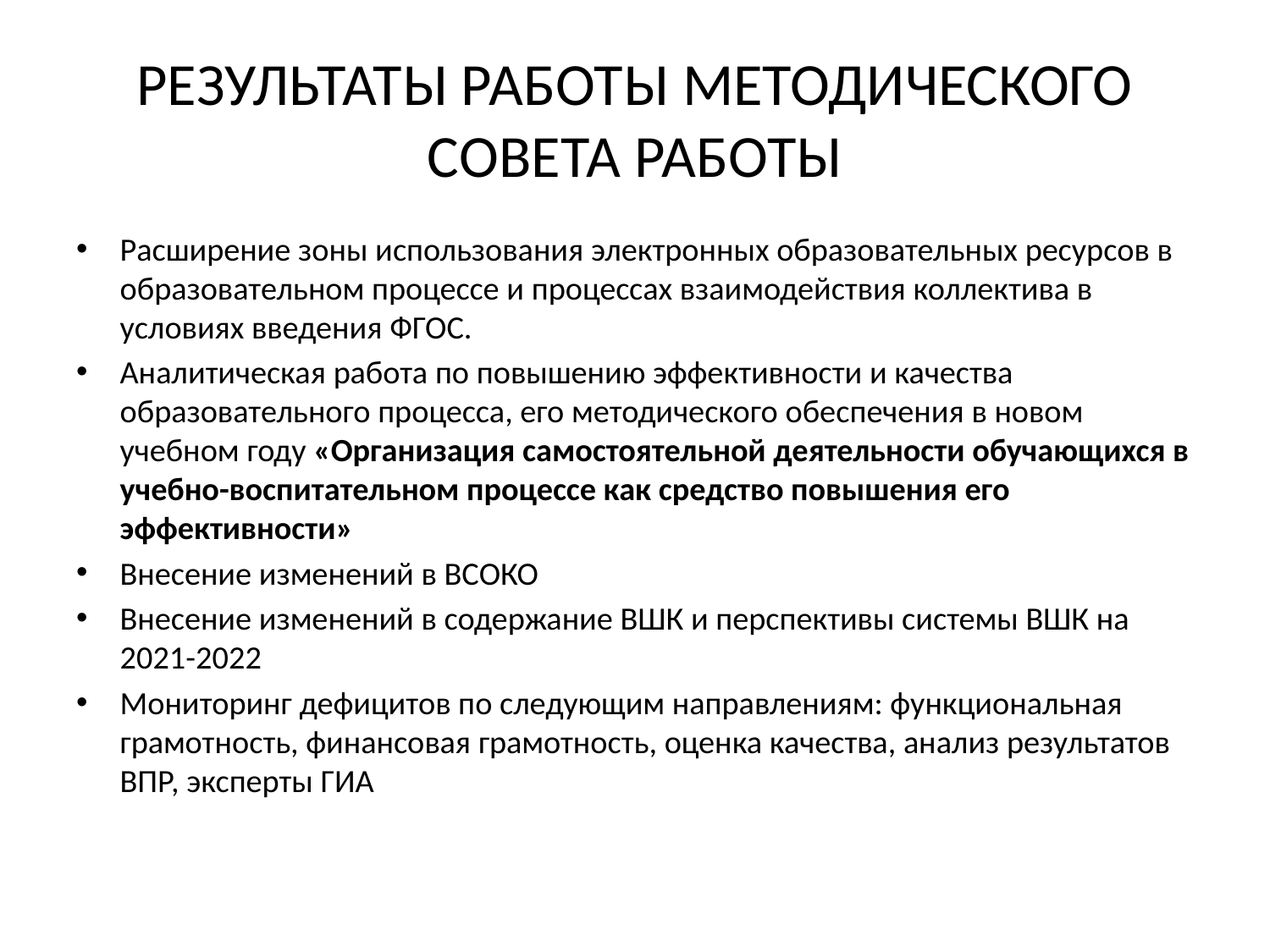

# РЕЗУЛЬТАТЫ РАБОТЫ МЕТОДИЧЕСКОГО СОВЕТА РАБОТЫ
Расширение зоны использования электронных образовательных ресурсов в образовательном процессе и процессах взаимодействия коллектива в условиях введения ФГОС.
Аналитическая работа по повышению эффективности и качества образовательного процесса, его методического обеспечения в новом учебном году «Организация самостоятельной деятельности обучающихся в учебно-воспитательном процессе как средство повышения его эффективности»
Внесение изменений в ВСОКО
Внесение изменений в содержание ВШК и перспективы системы ВШК на 2021-2022
Мониторинг дефицитов по следующим направлениям: функциональная грамотность, финансовая грамотность, оценка качества, анализ результатов ВПР, эксперты ГИА